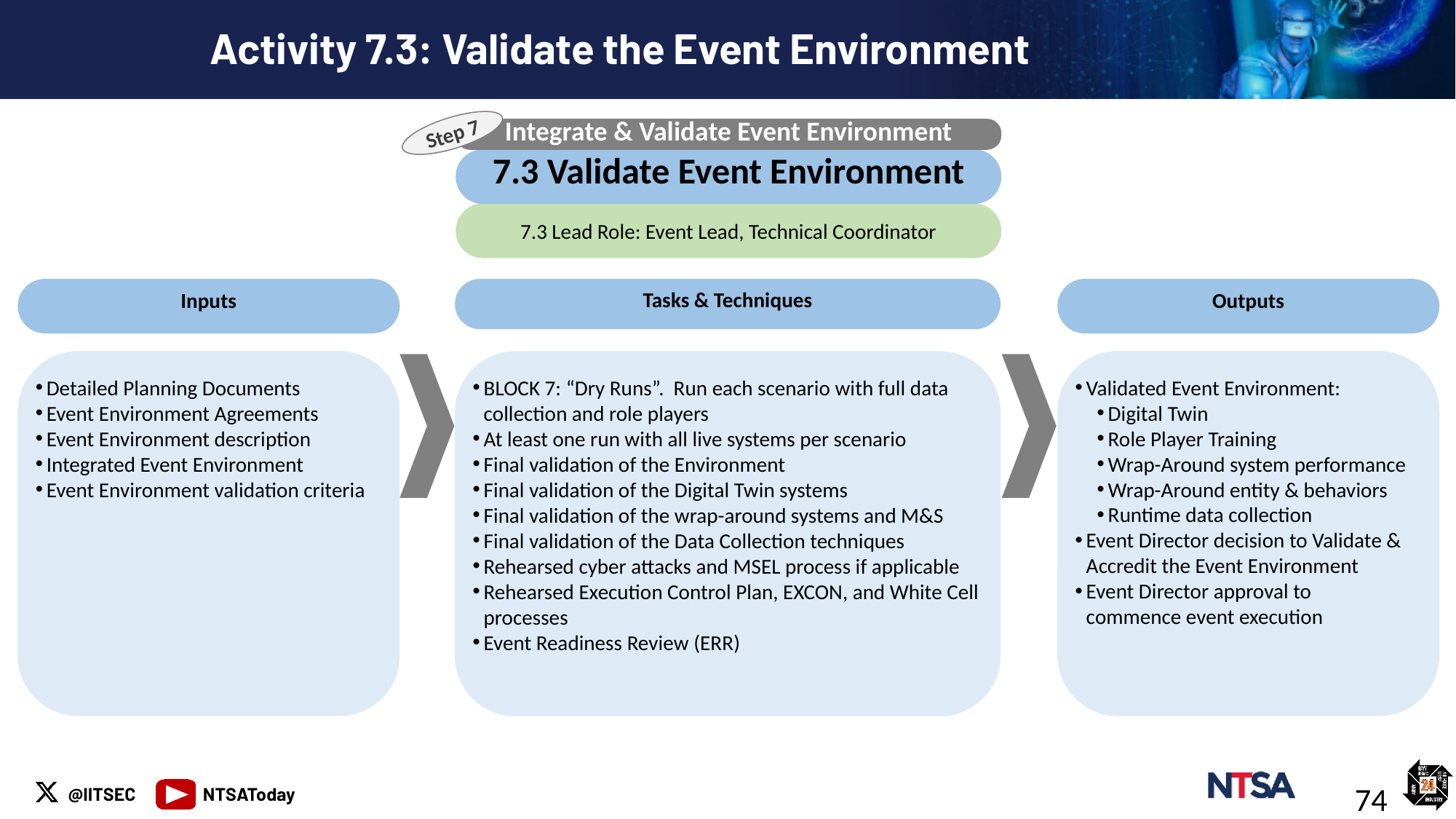

# Activity 7.3: Validate the Event Environment
Step 7
Integrate & Validate Event Environment
7.3 Validate Event Environment
7.3 Lead Role: Event Lead, Technical Coordinator
Inputs
Detailed Planning Documents
Event Environment Agreements
Event Environment description
Integrated Event Environment
Event Environment validation criteria
Tasks & Techniques
BLOCK 7: “Dry Runs”.  Run each scenario with full data collection and role players
At least one run with all live systems per scenario
Final validation of the Environment
Final validation of the Digital Twin systems
Final validation of the wrap-around systems and M&S
Final validation of the Data Collection techniques
Rehearsed cyber attacks and MSEL process if applicable
Rehearsed Execution Control Plan, EXCON, and White Cell processes
Event Readiness Review (ERR)
Outputs
Validated Event Environment:
Digital Twin
Role Player Training
Wrap-Around system performance
Wrap-Around entity & behaviors
Runtime data collection
Event Director decision to Validate & Accredit the Event Environment
Event Director approval to commence event execution

74